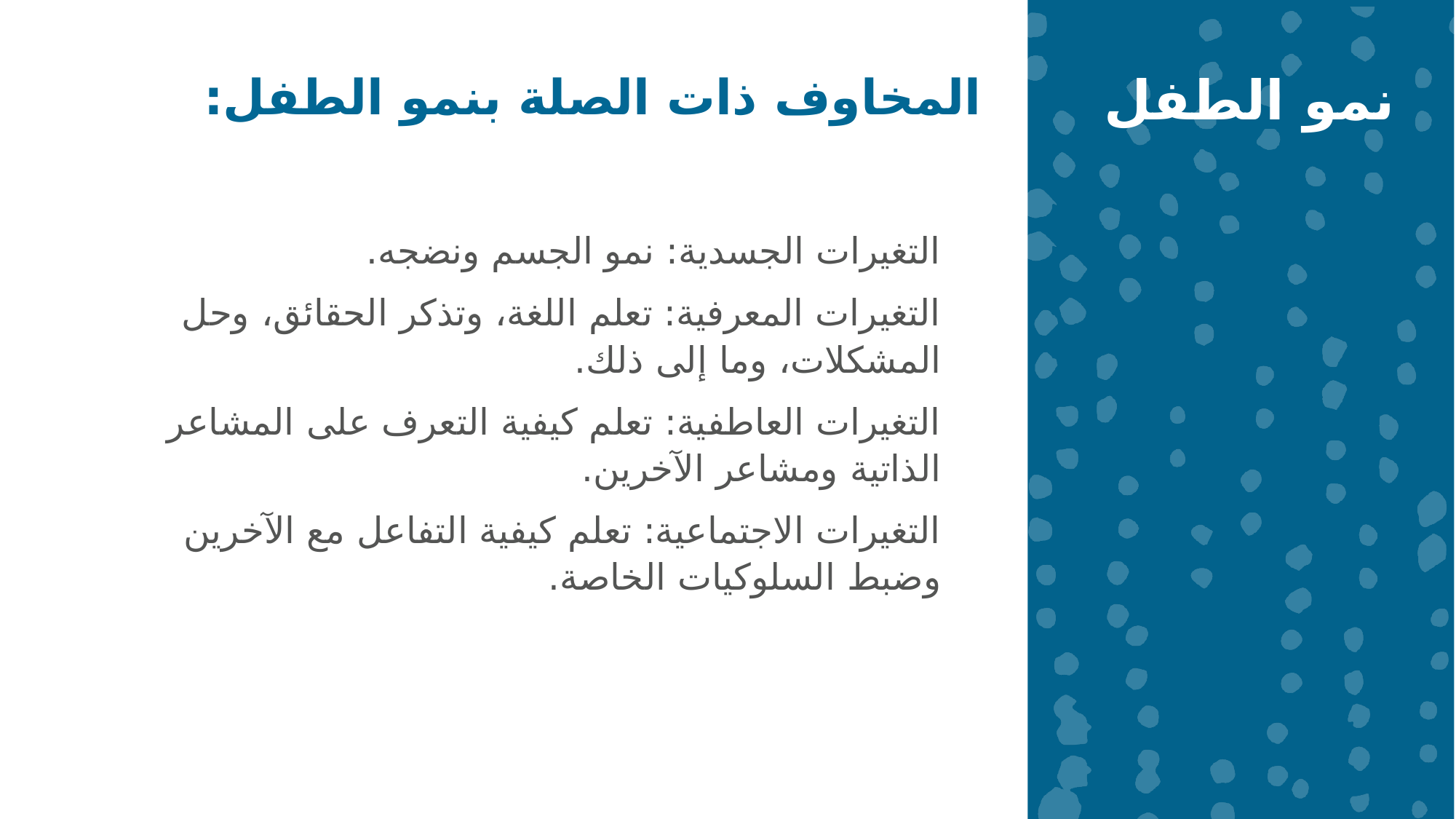

المخاوف ذات الصلة بنمو الطفل:
نمو الطفل
التغيرات الجسدية: نمو الجسم ونضجه.
التغيرات المعرفية: تعلم اللغة، وتذكر الحقائق، وحل المشكلات، وما إلى ذلك.
التغيرات العاطفية: تعلم كيفية التعرف على المشاعر الذاتية ومشاعر الآخرين.
التغيرات الاجتماعية: تعلم كيفية التفاعل مع الآخرين وضبط السلوكيات الخاصة.